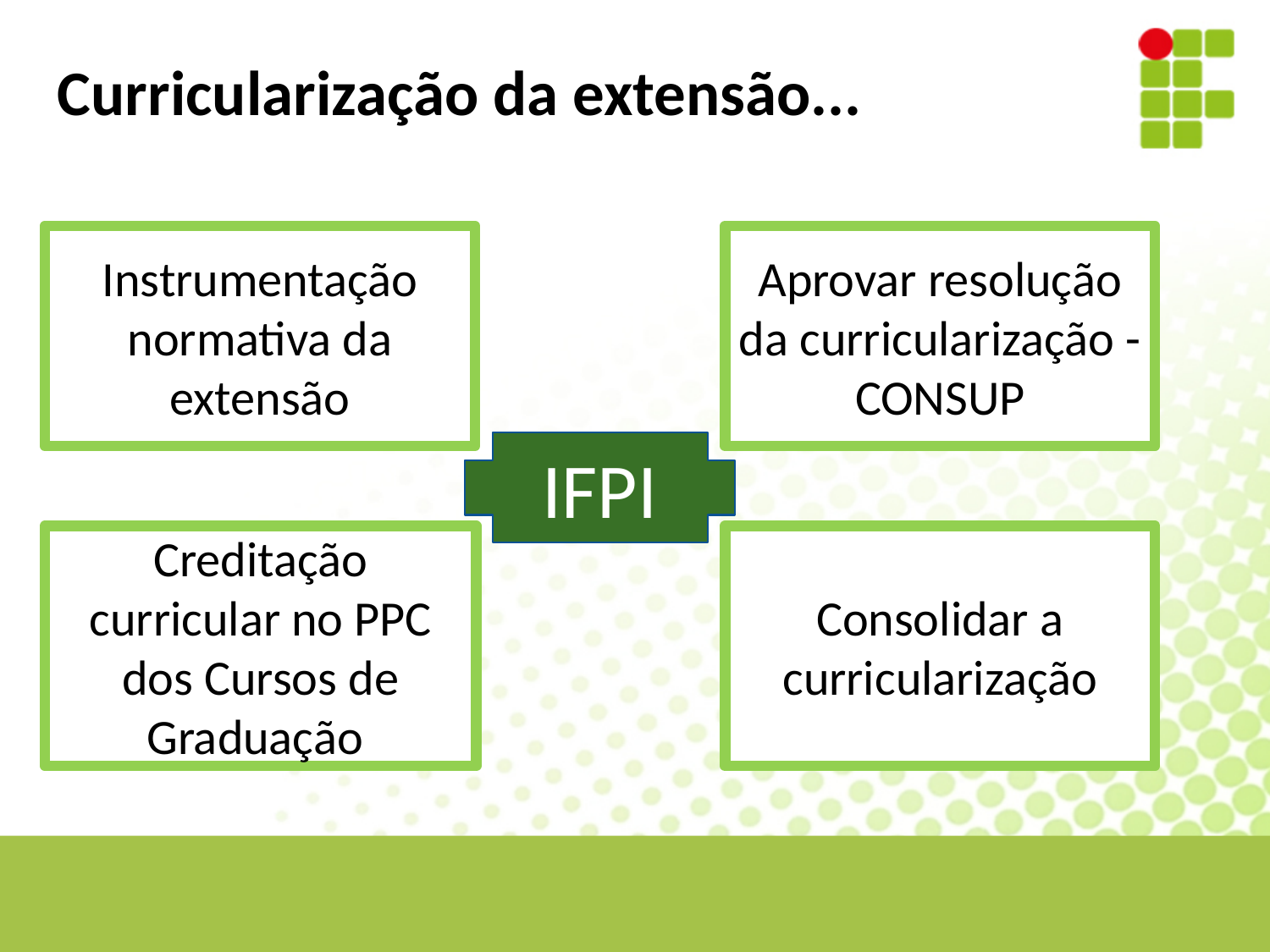

Curricularização da extensão...
Instrumentação normativa da extensão
Aprovar resolução da curricularização - CONSUP
IFPI
Creditação curricular no PPC dos Cursos de Graduação
Consolidar a curricularização